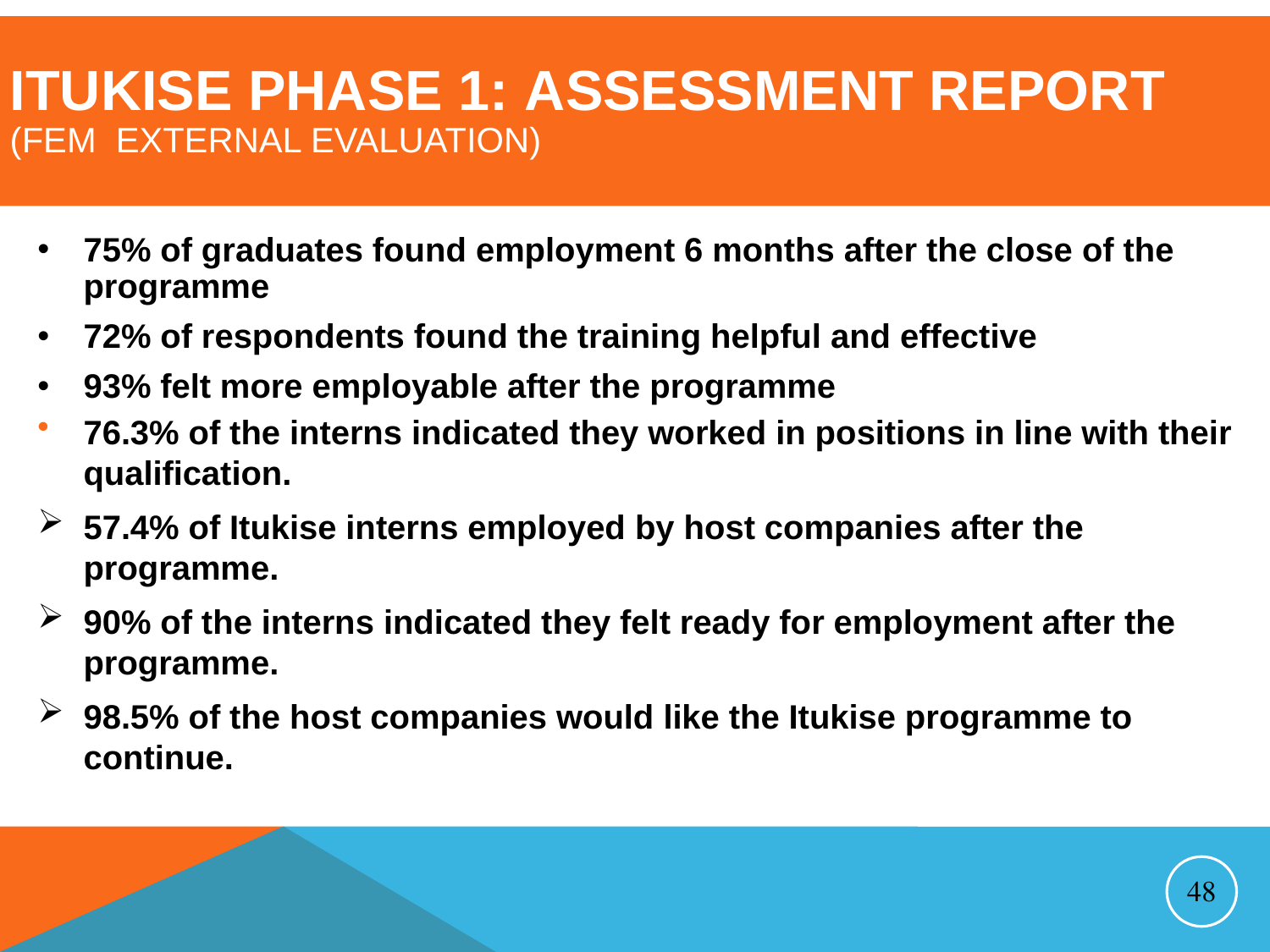

# Itukise Phase 1: Assessment Report (FEM  External Evaluation)
75% of graduates found employment 6 months after the close of the programme
72% of respondents found the training helpful and effective
93% felt more employable after the programme
76.3% of the interns indicated they worked in positions in line with their qualification.
57.4% of Itukise interns employed by host companies after the programme.
90% of the interns indicated they felt ready for employment after the programme.
98.5% of the host companies would like the Itukise programme to continue.

48